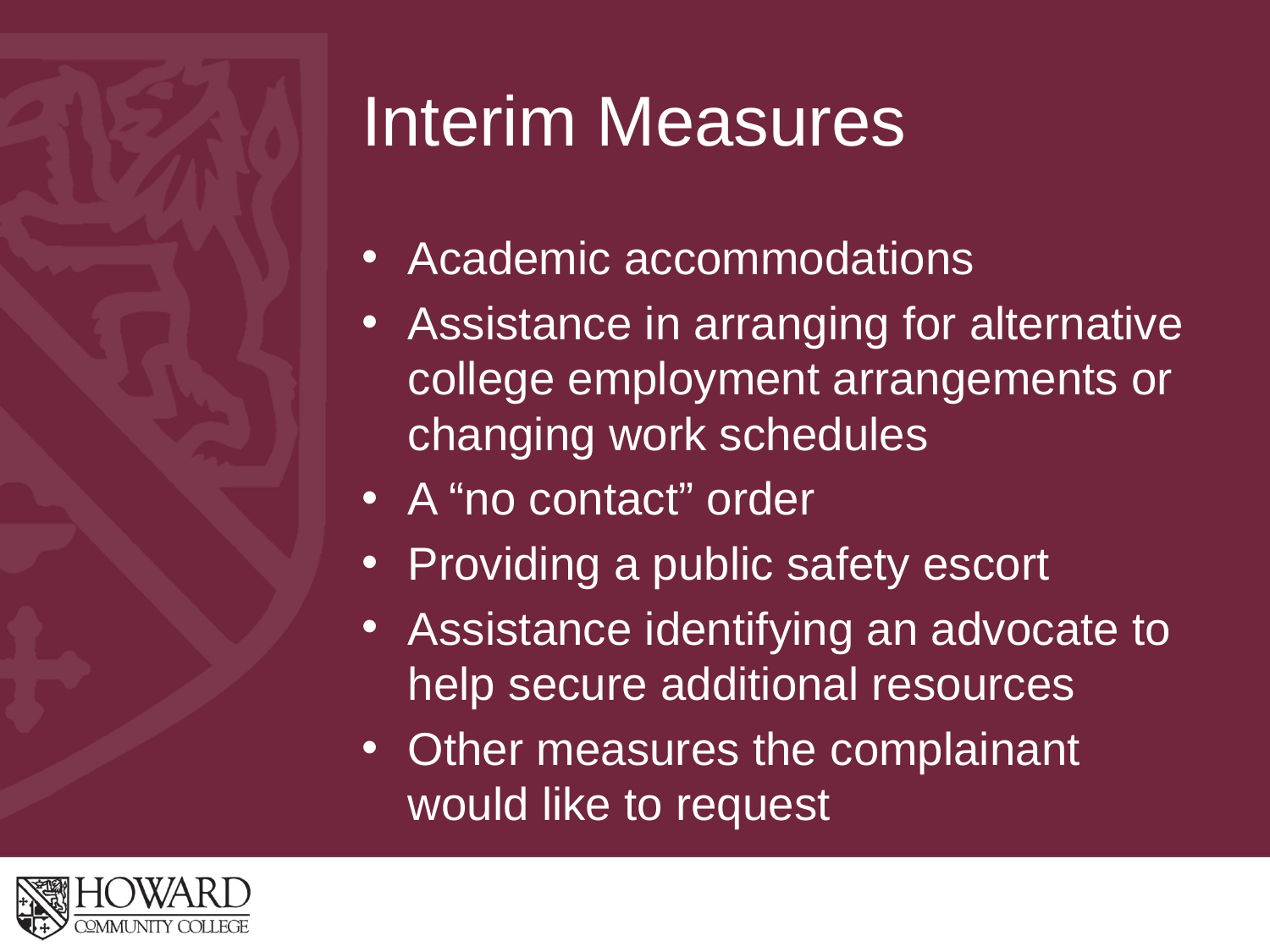

# Interim Measures
Academic accommodations
Assistance in arranging for alternative college employment arrangements or changing work schedules
A “no contact” order
Providing a public safety escort
Assistance identifying an advocate to help secure additional resources
Other measures the complainant would like to request